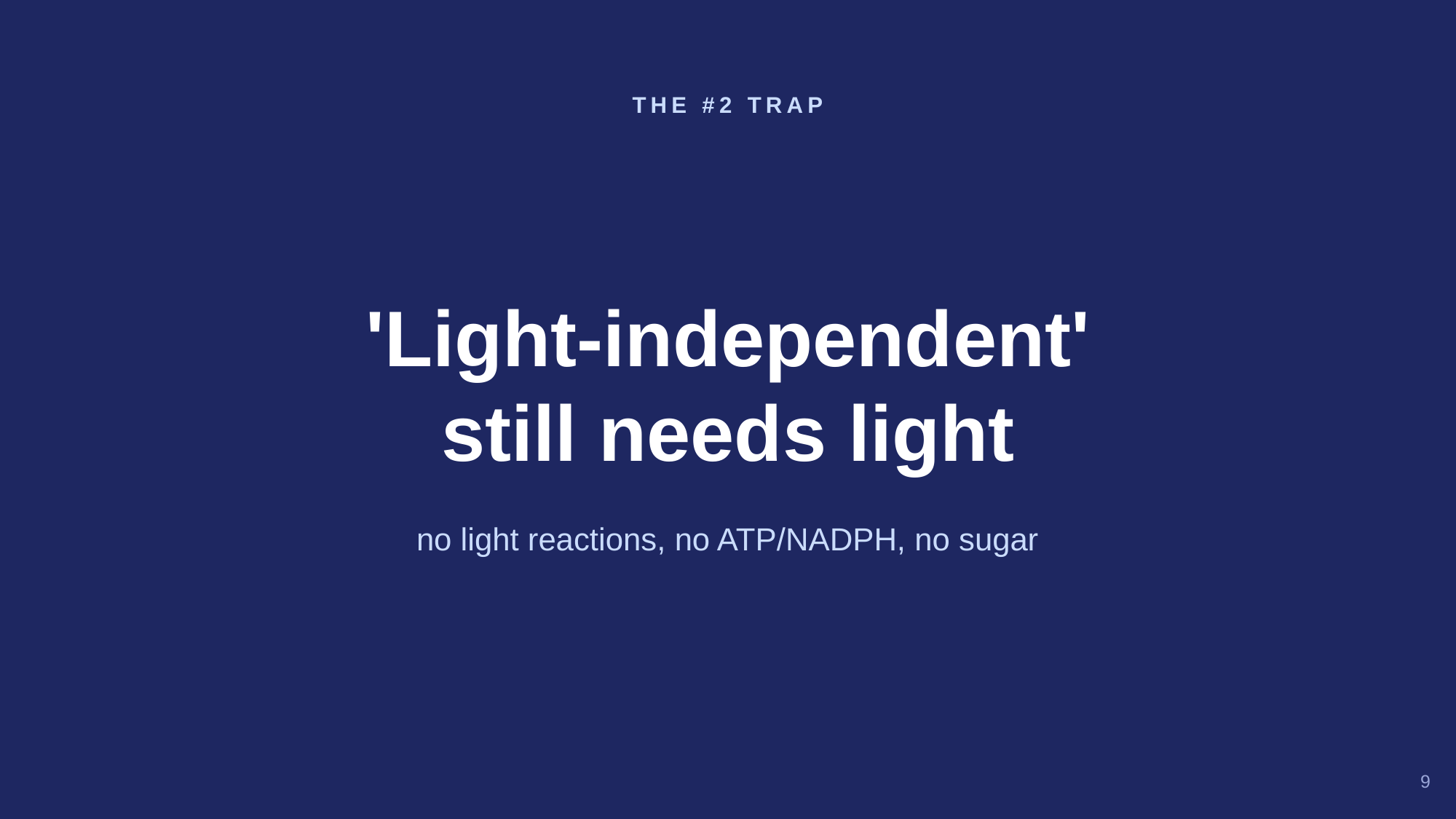

THE #2 TRAP
'Light-independent'
still needs light
no light reactions, no ATP/NADPH, no sugar
9